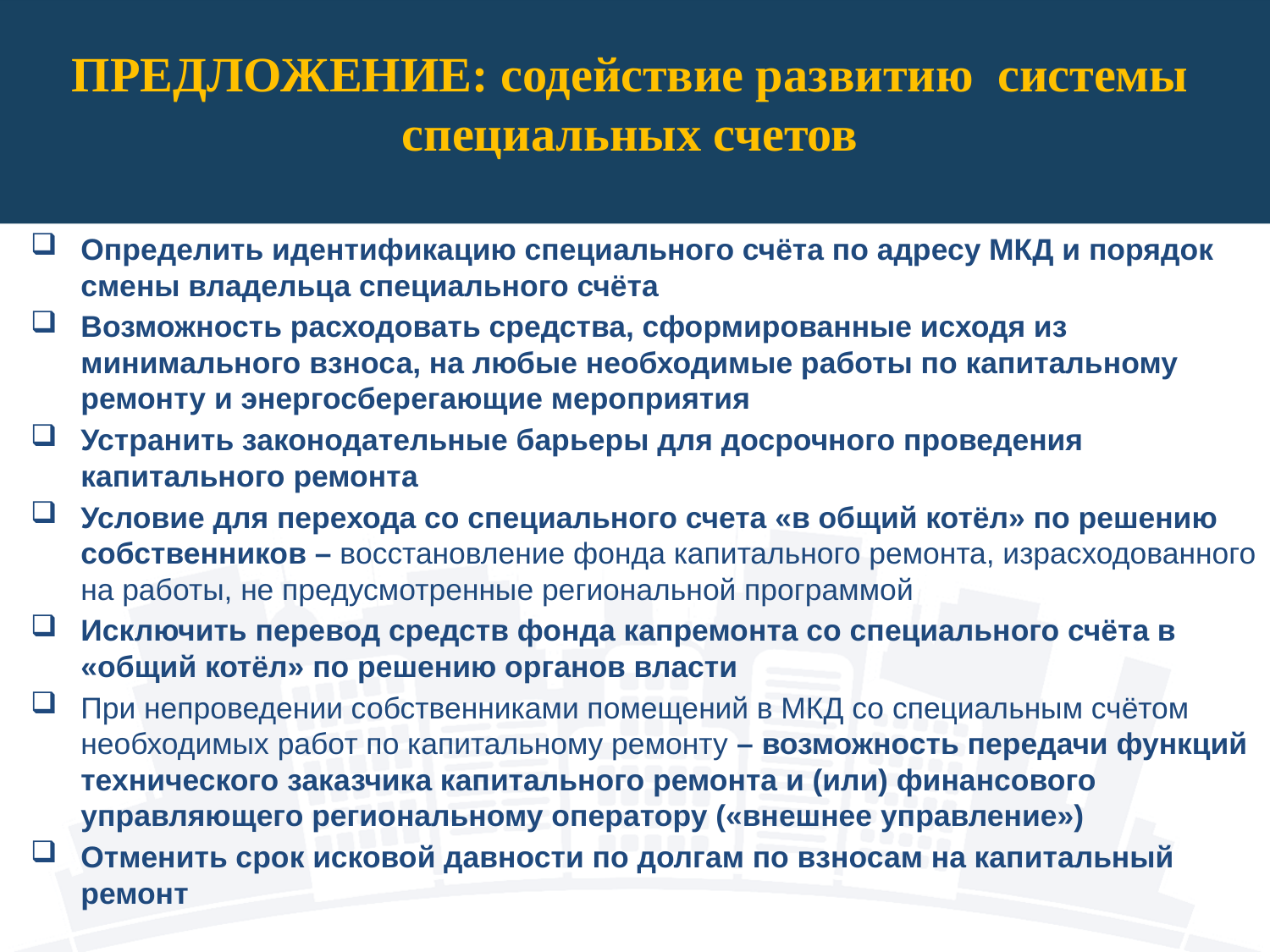

Предложение: содействие развитию  системы специальных счетов

Определить идентификацию специального счёта по адресу МКД и порядок смены владельца специального счёта
Возможность расходовать средства, сформированные исходя из минимального взноса, на любые необходимые работы по капитальному ремонту и энергосберегающие мероприятия
Устранить законодательные барьеры для досрочного проведения капитального ремонта
Условие для перехода со специального счета «в общий котёл» по решению собственников – восстановление фонда капитального ремонта, израсходованного на работы, не предусмотренные региональной программой
Исключить перевод средств фонда капремонта со специального счёта в «общий котёл» по решению органов власти
При непроведении собственниками помещений в МКД со специальным счётом необходимых работ по капитальному ремонту – возможность передачи функций технического заказчика капитального ремонта и (или) финансового управляющего региональному оператору («внешнее управление»)
Отменить срок исковой давности по долгам по взносам на капитальный ремонт